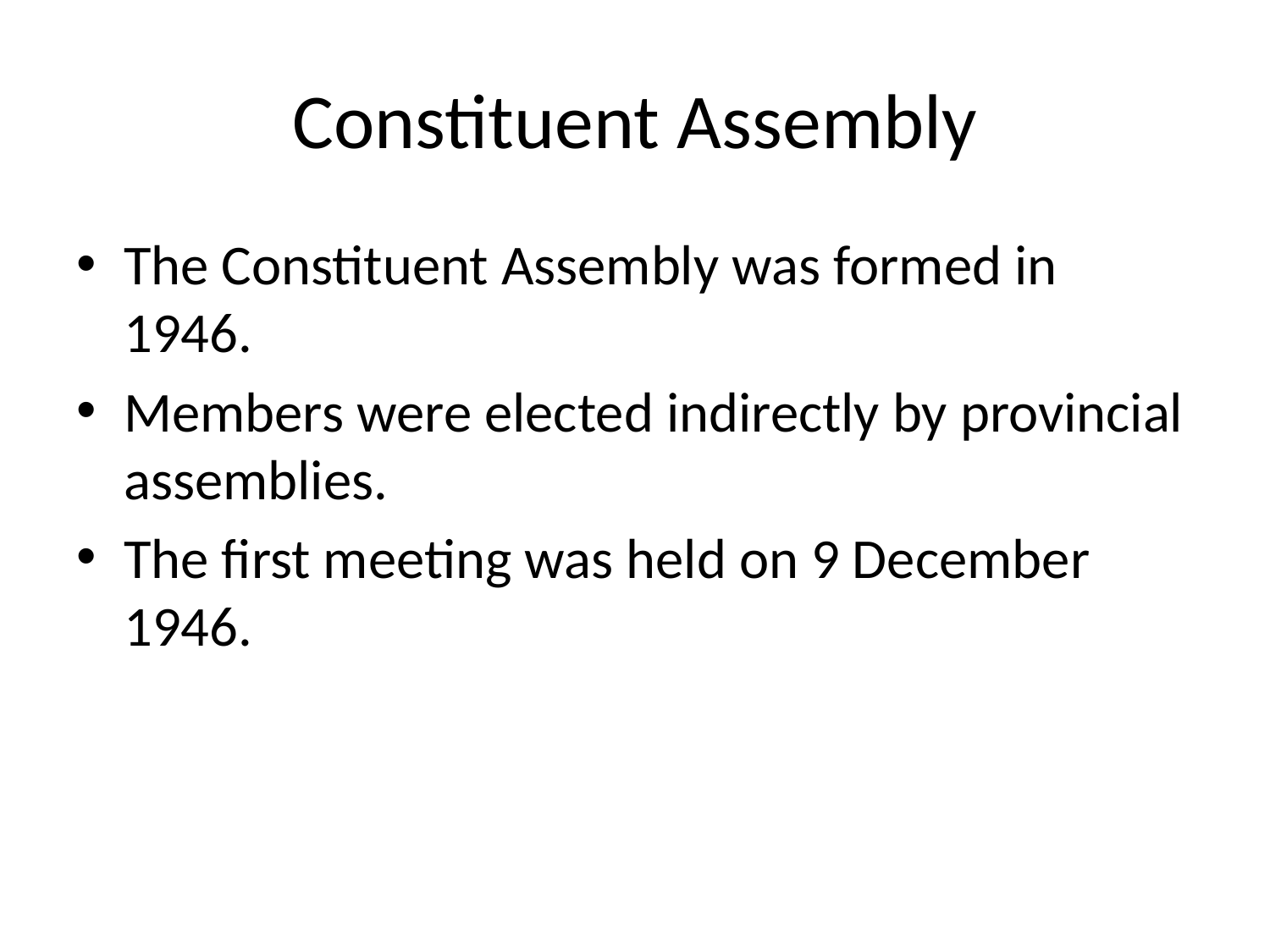

# Constituent Assembly
The Constituent Assembly was formed in 1946.
Members were elected indirectly by provincial assemblies.
The first meeting was held on 9 December 1946.